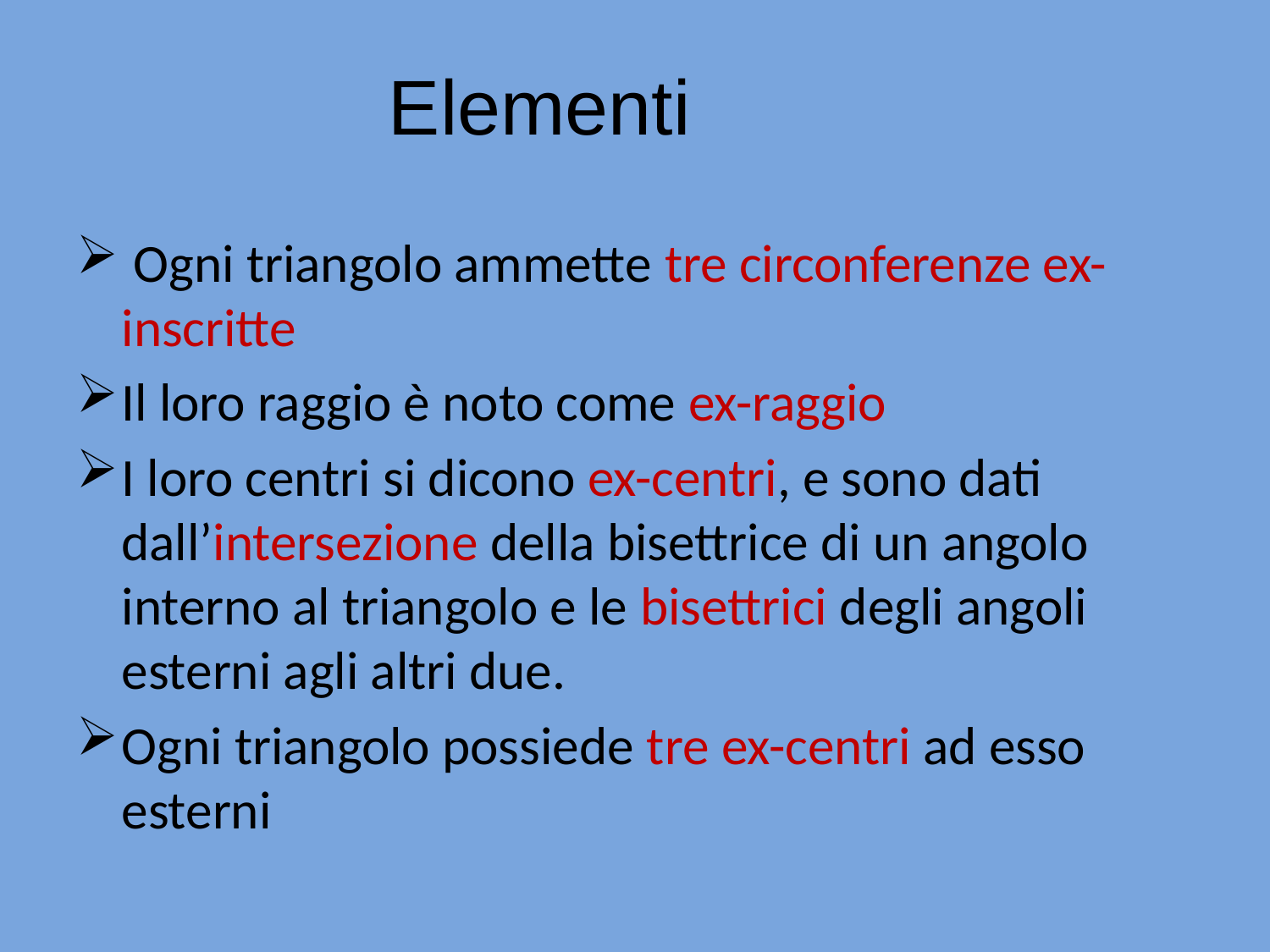

# Elementi
 Ogni triangolo ammette tre circonferenze ex-inscritte
Il loro raggio è noto come ex-raggio
I loro centri si dicono ex-centri, e sono dati dall’intersezione della bisettrice di un angolo interno al triangolo e le bisettrici degli angoli esterni agli altri due.
Ogni triangolo possiede tre ex-centri ad esso esterni